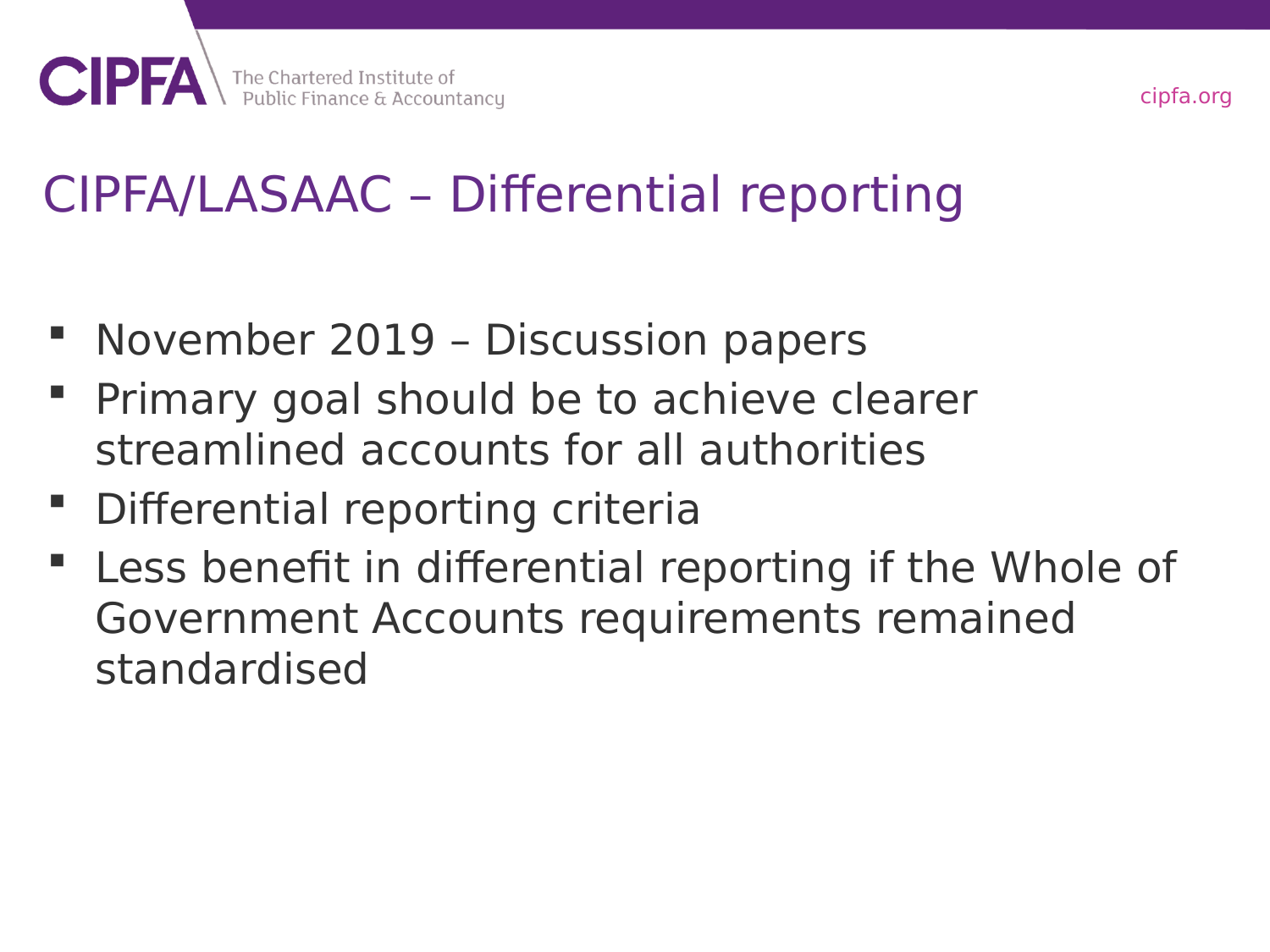

# CIPFA/LASAAC – Differential reporting
November 2019 – Discussion papers
Primary goal should be to achieve clearer streamlined accounts for all authorities
Differential reporting criteria
Less benefit in differential reporting if the Whole of Government Accounts requirements remained standardised